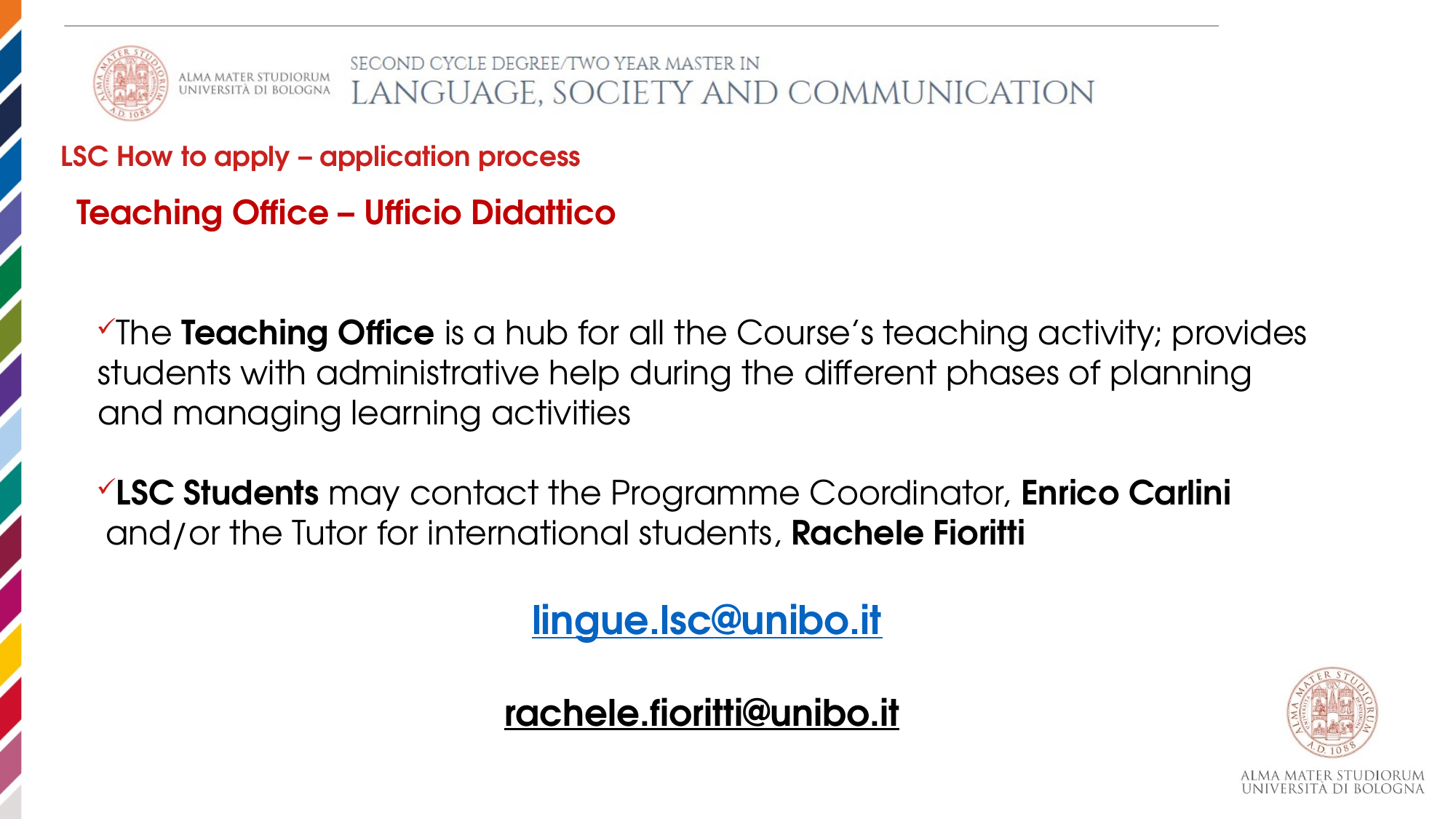

LSC How to apply – application process
Teaching Office – Ufficio Didattico

The Teaching Office is a hub for all the Course’s teaching activity; provides students with administrative help during the different phases of planning and managing learning activities

LSC Students may contact the Programme Coordinator, Enrico Carlini
 and/or the Tutor for international students, Rachele Fioritti

lingue.lsc@unibo.it

rachele.fioritti@unibo.it